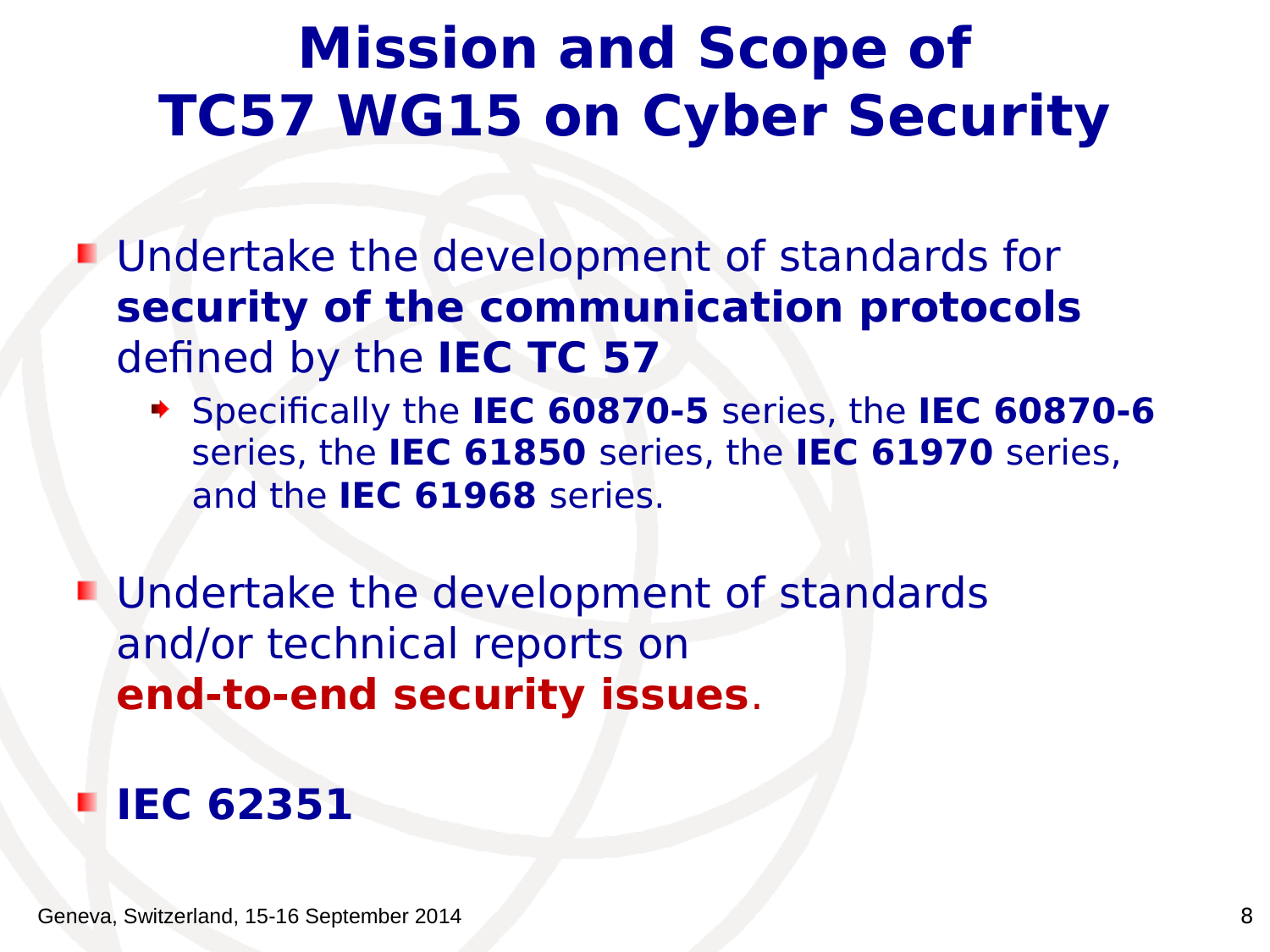

# Mission and Scope of TC57 WG15 on Cyber Security
Undertake the development of standards for security of the communication protocols defined by the IEC TC 57
Specifically the IEC 60870-5 series, the IEC 60870-6 series, the IEC 61850 series, the IEC 61970 series, and the IEC 61968 series.
Undertake the development of standards
and/or technical reports on
end-to-end security issues.
IEC 62351
Geneva, Switzerland, 15-16 September 2014

8